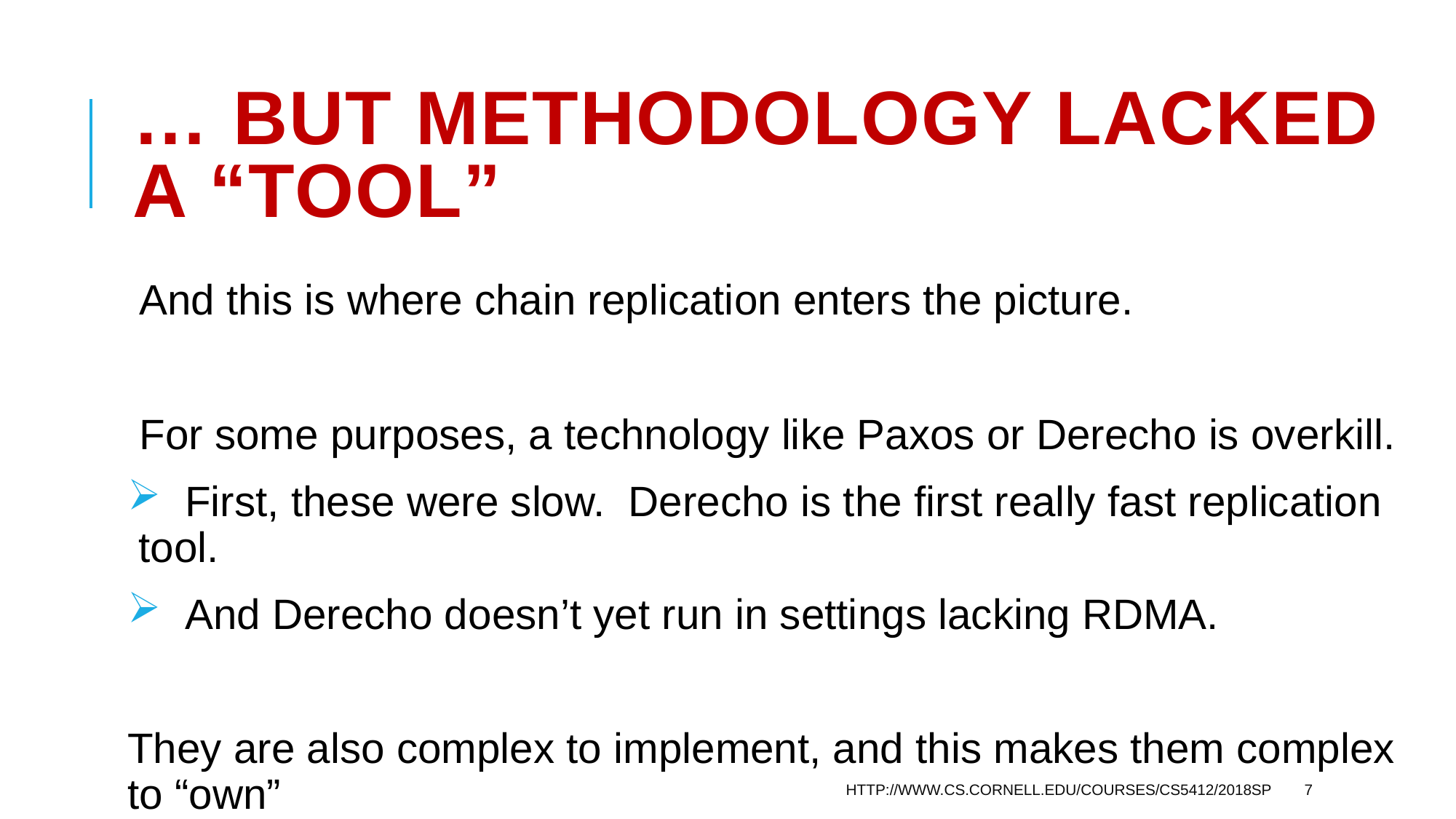

# … But Methodology lacked a “tool”
And this is where chain replication enters the picture.

For some purposes, a technology like Paxos or Derecho is overkill.
  First, these were slow.  Derecho is the first really fast replication tool.
  And Derecho doesn’t yet run in settings lacking RDMA.

They are also complex to implement, and this makes them complex to “own”
http://www.cs.cornell.edu/courses/cs5412/2018sp
7